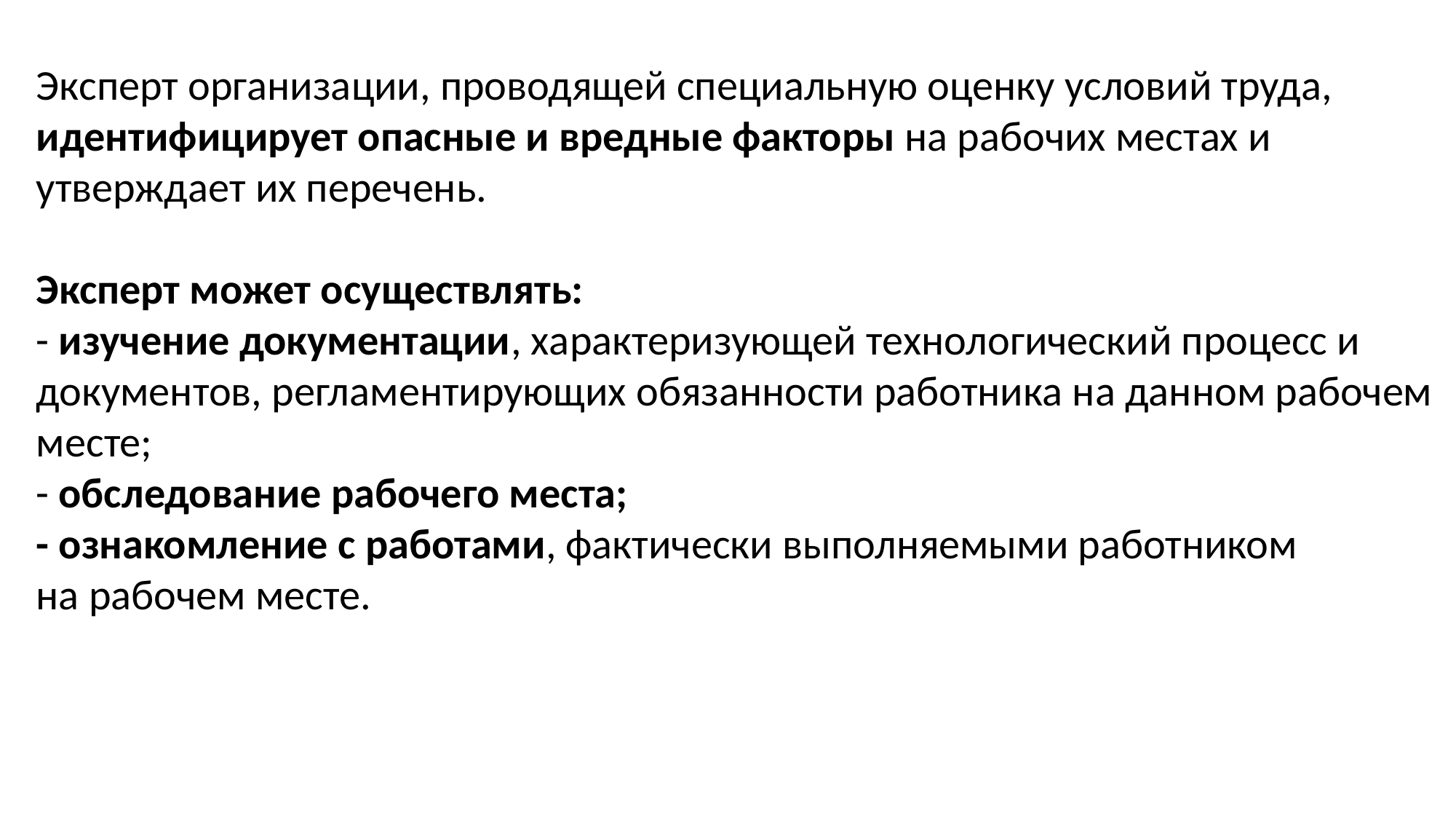

Эксперт организации, проводящей специальную оценку условий труда, идентифицирует опасные и вредные факторы на рабочих местах и утверждает их перечень.

Эксперт может осуществлять:
- изучение документации, характеризующей технологический процесс и документов, регламентирующих обязанности работника на данном рабочем месте;
- обследование рабочего места;
- ознакомление с работами, фактически выполняемыми работником
на рабочем месте.